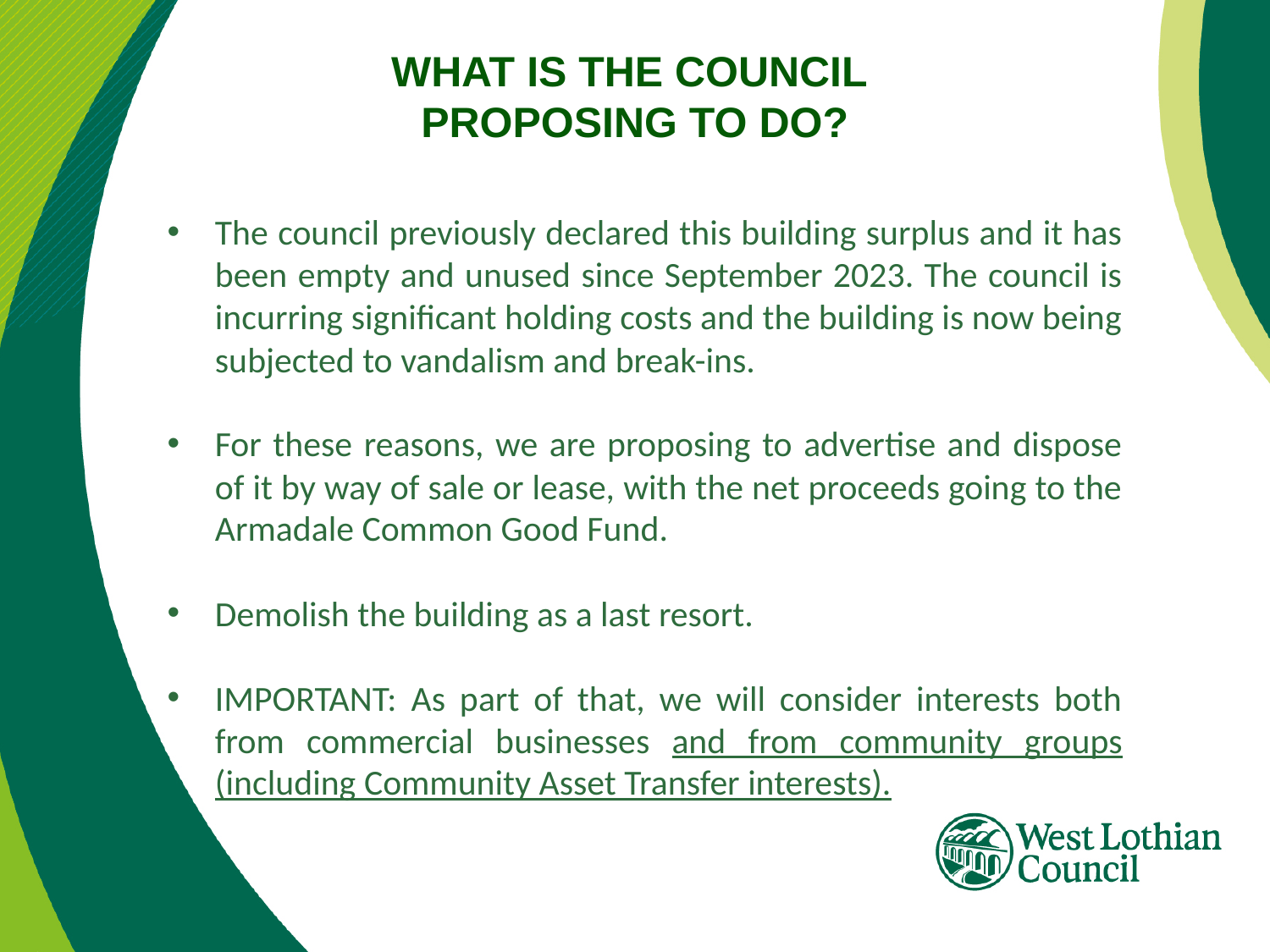

# WHAT IS THE COUNCIL PROPOSING TO DO?
The council previously declared this building surplus and it has been empty and unused since September 2023. The council is incurring significant holding costs and the building is now being subjected to vandalism and break-ins.

For these reasons, we are proposing to advertise and dispose of it by way of sale or lease, with the net proceeds going to the Armadale Common Good Fund.

Demolish the building as a last resort.

IMPORTANT: As part of that, we will consider interests both from commercial businesses and from community groups (including Community Asset Transfer interests).